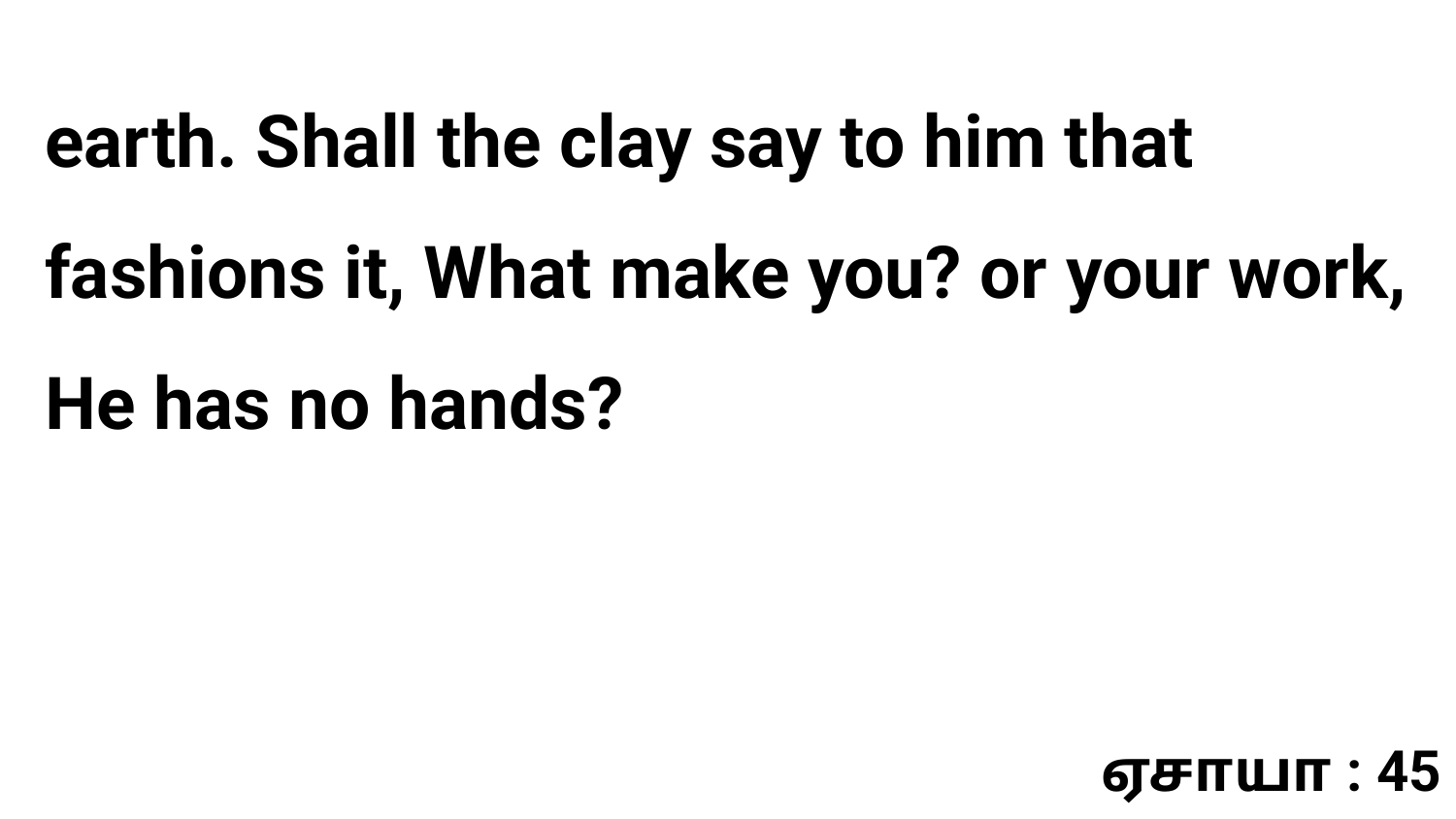

earth. Shall the clay say to him that fashions it, What make you? or your work, He has no hands?
ஏசாயா : 45